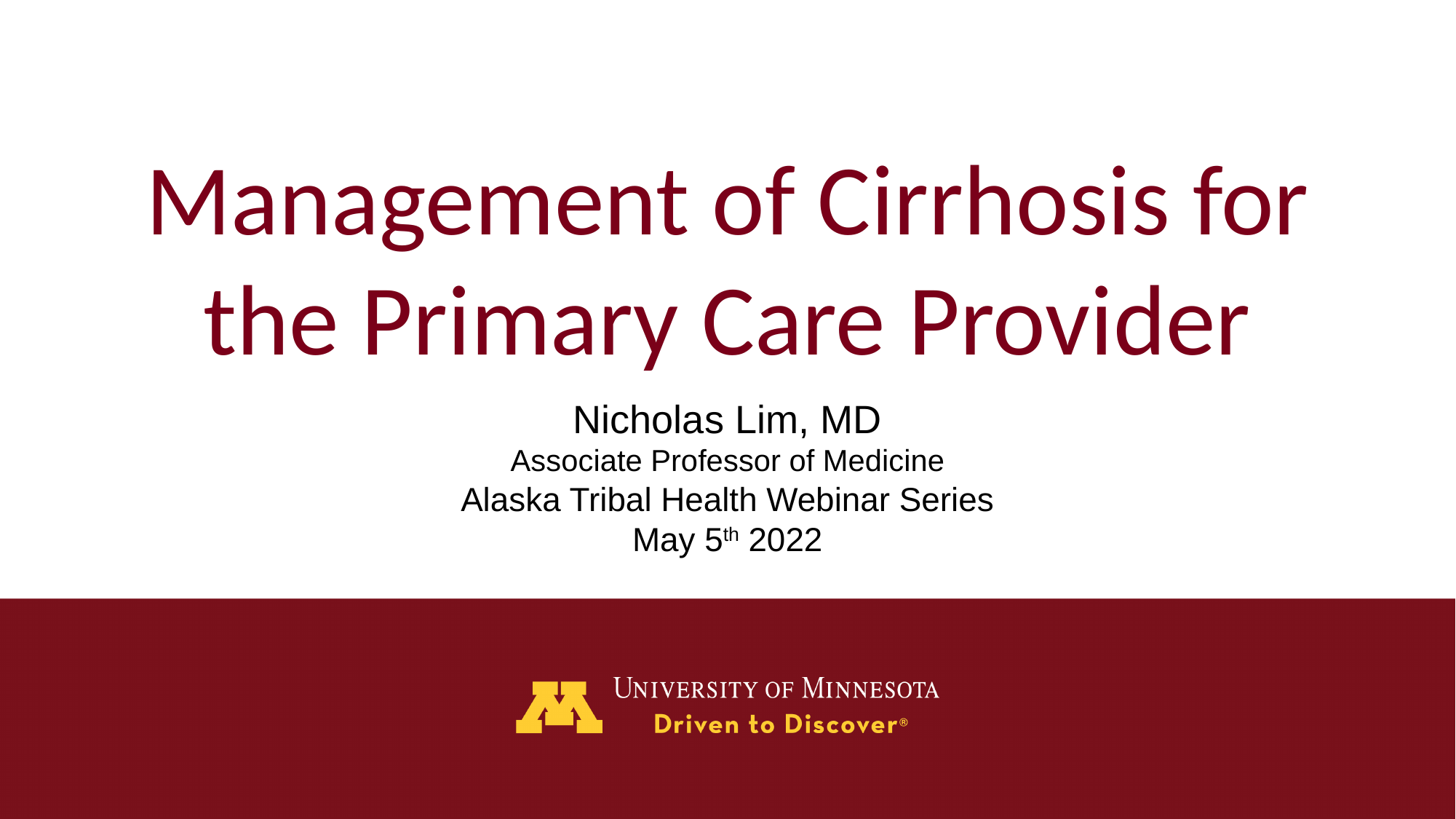

Management of Cirrhosis for the Primary Care Provider
Nicholas Lim, MD
Associate Professor of Medicine
Alaska Tribal Health Webinar Series
May 5th 2022